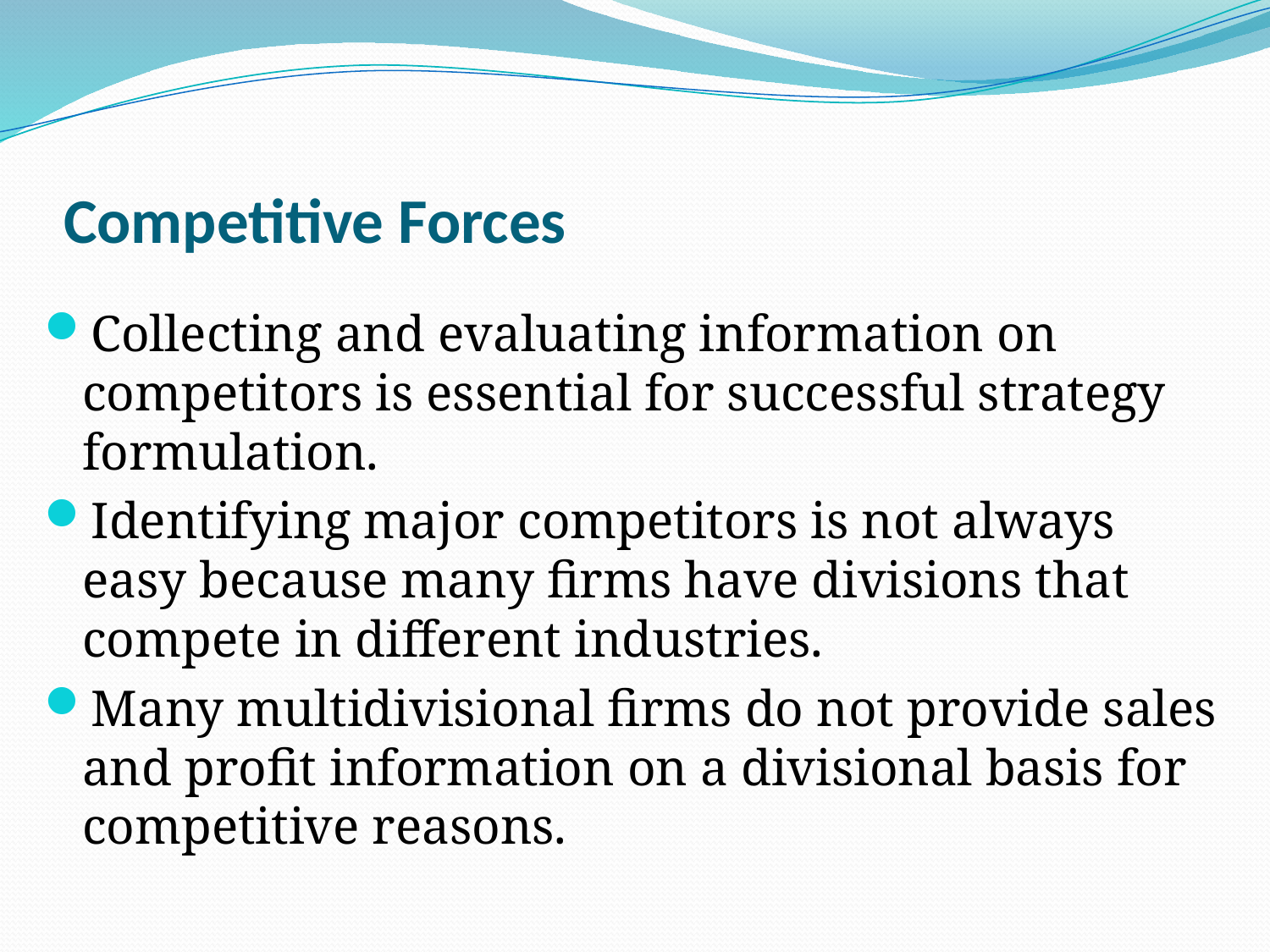

# Competitive Forces
Collecting and evaluating information on competitors is essential for successful strategy formulation.
Identifying major competitors is not always easy because many firms have divisions that compete in different industries.
Many multidivisional firms do not provide sales and profit information on a divisional basis for competitive reasons.